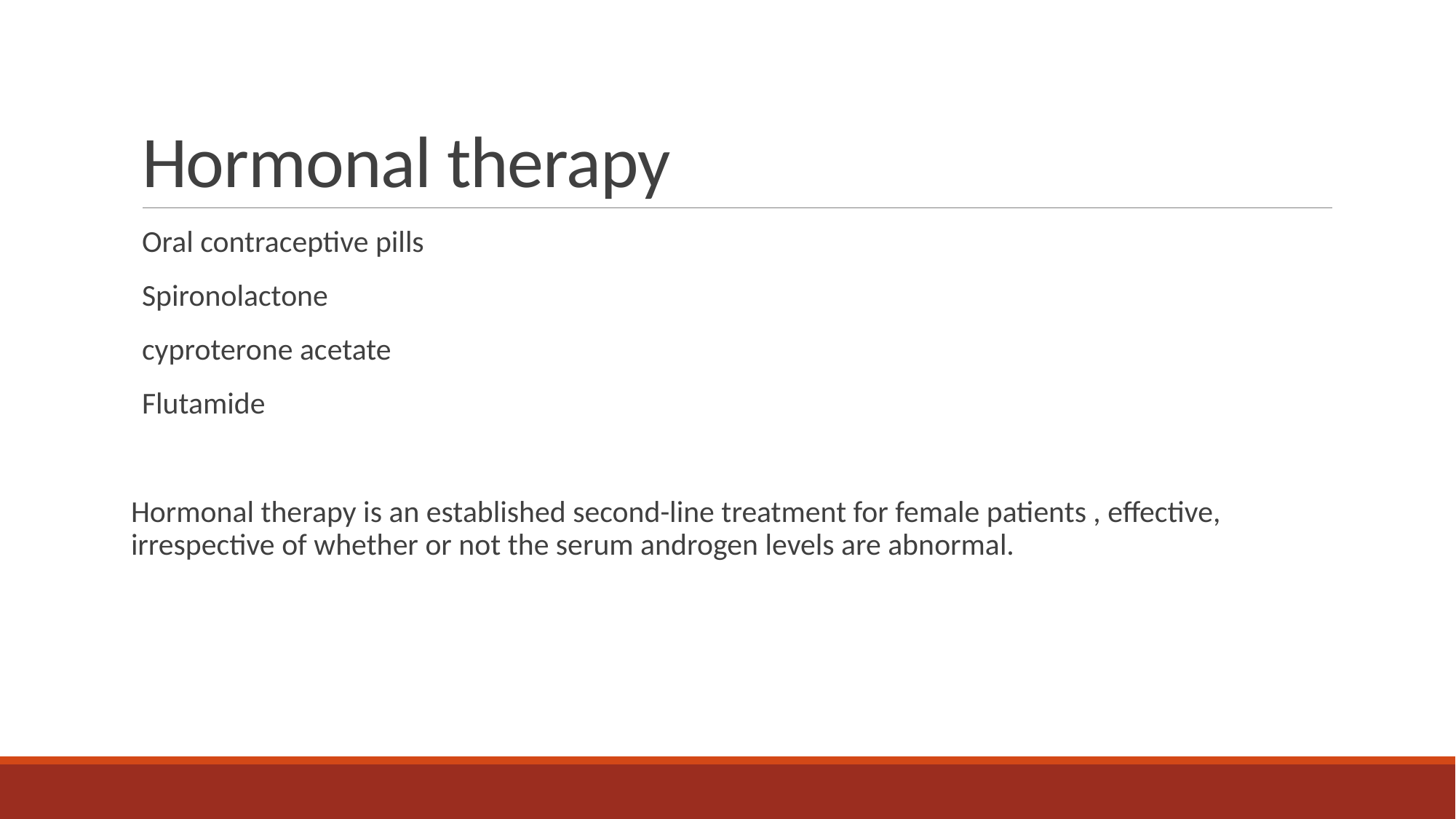

# Hormonal therapy
Oral contraceptive pills
Spironolactone
cyproterone acetate
Flutamide

Hormonal therapy is an established second-line treatment for female patients , effective, irrespective of whether or not the serum androgen levels are abnormal.